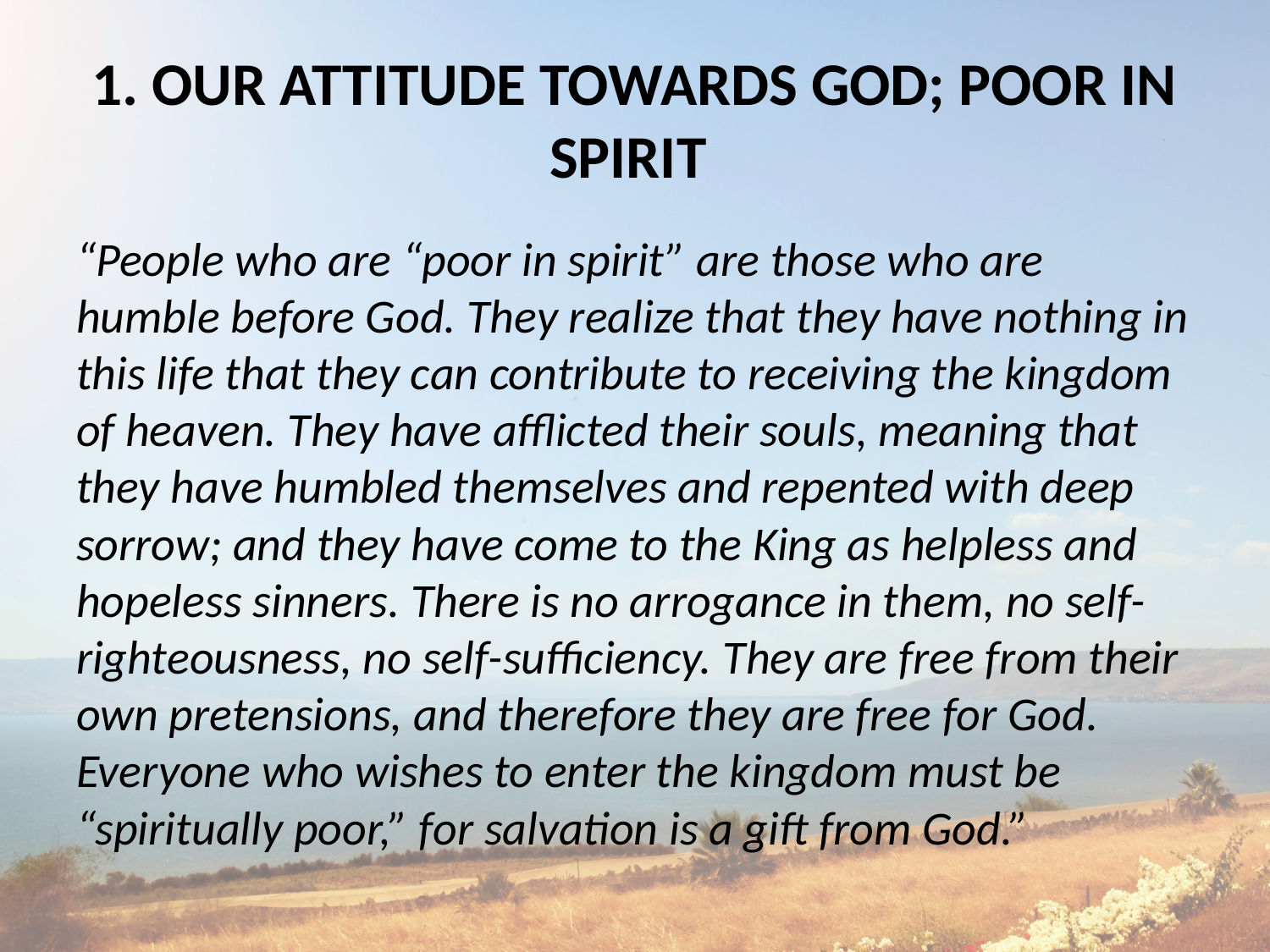

# 1. OUR ATTITUDE TOWARDS GOD; POOR IN SPIRIT
“People who are “poor in spirit” are those who are humble before God. They realize that they have nothing in this life that they can contribute to receiving the kingdom of heaven. They have afflicted their souls, meaning that they have humbled themselves and repented with deep sorrow; and they have come to the King as helpless and hopeless sinners. There is no arrogance in them, no self-righteousness, no self-sufficiency. They are free from their own pretensions, and therefore they are free for God. Everyone who wishes to enter the kingdom must be “spiritually poor,” for salvation is a gift from God.”